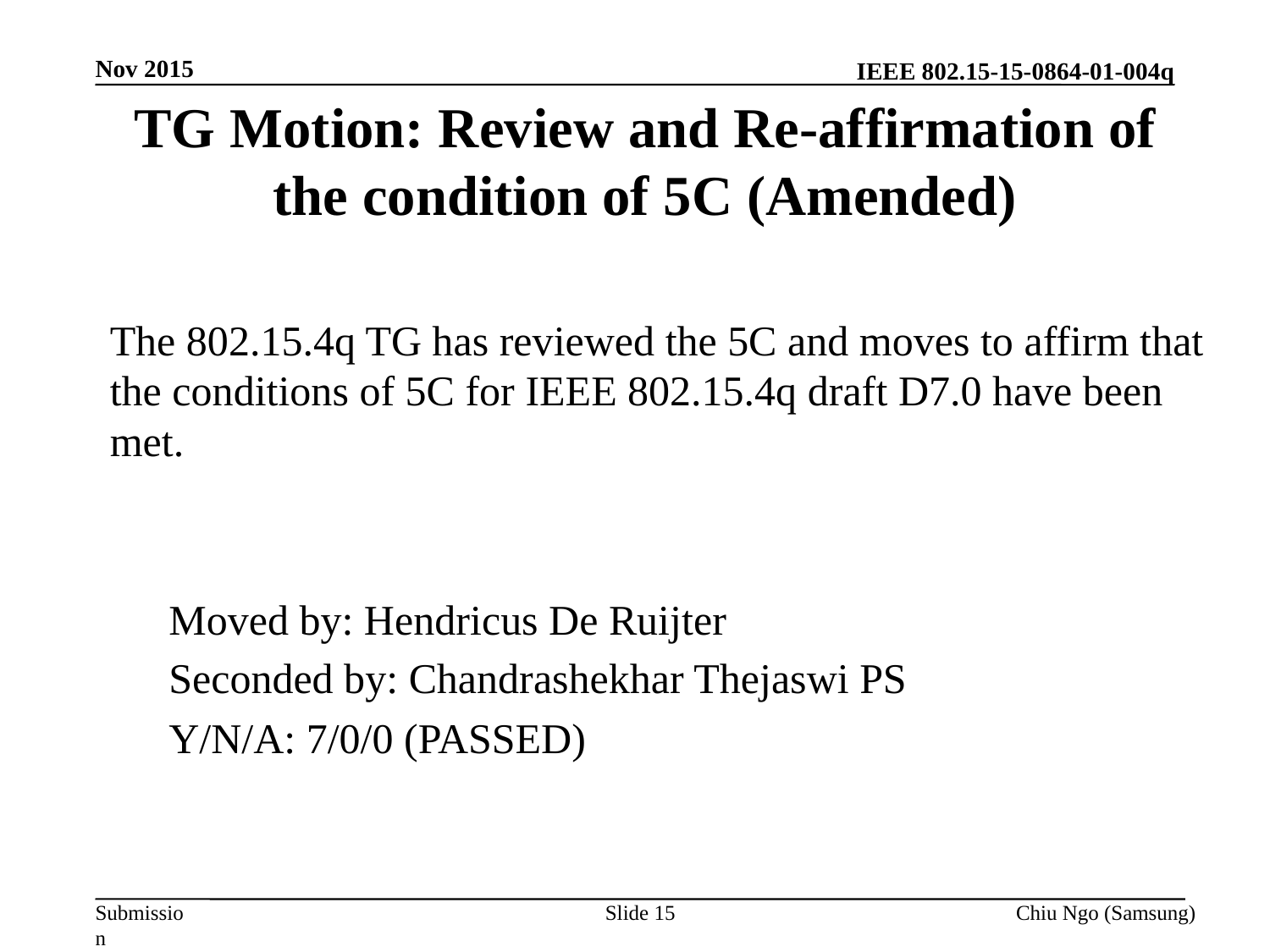

Nov 2015
# TG Motion: Review and Re-affirmation of the condition of 5C (Amended)
The 802.15.4q TG has reviewed the 5C and moves to affirm that the conditions of 5C for IEEE 802.15.4q draft D7.0 have been met.

Moved by: Hendricus De Ruijter
Seconded by: Chandrashekhar Thejaswi PS
Y/N/A: 7/0/0 (PASSED)

Slide 15
Chiu Ngo (Samsung)